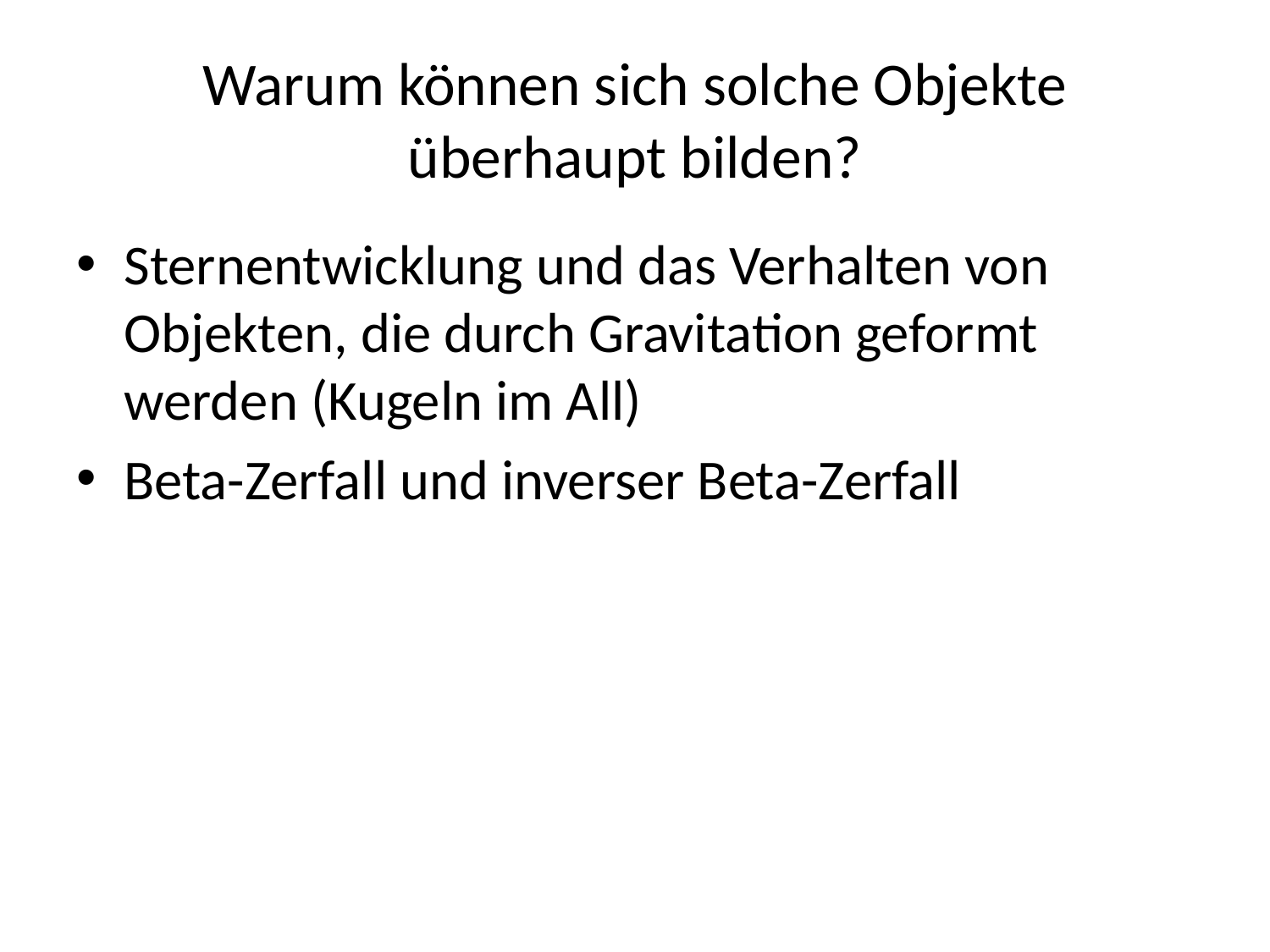

# Warum können sich solche Objekte überhaupt bilden?
Sternentwicklung und das Verhalten von Objekten, die durch Gravitation geformt werden (Kugeln im All)
Beta-Zerfall und inverser Beta-Zerfall